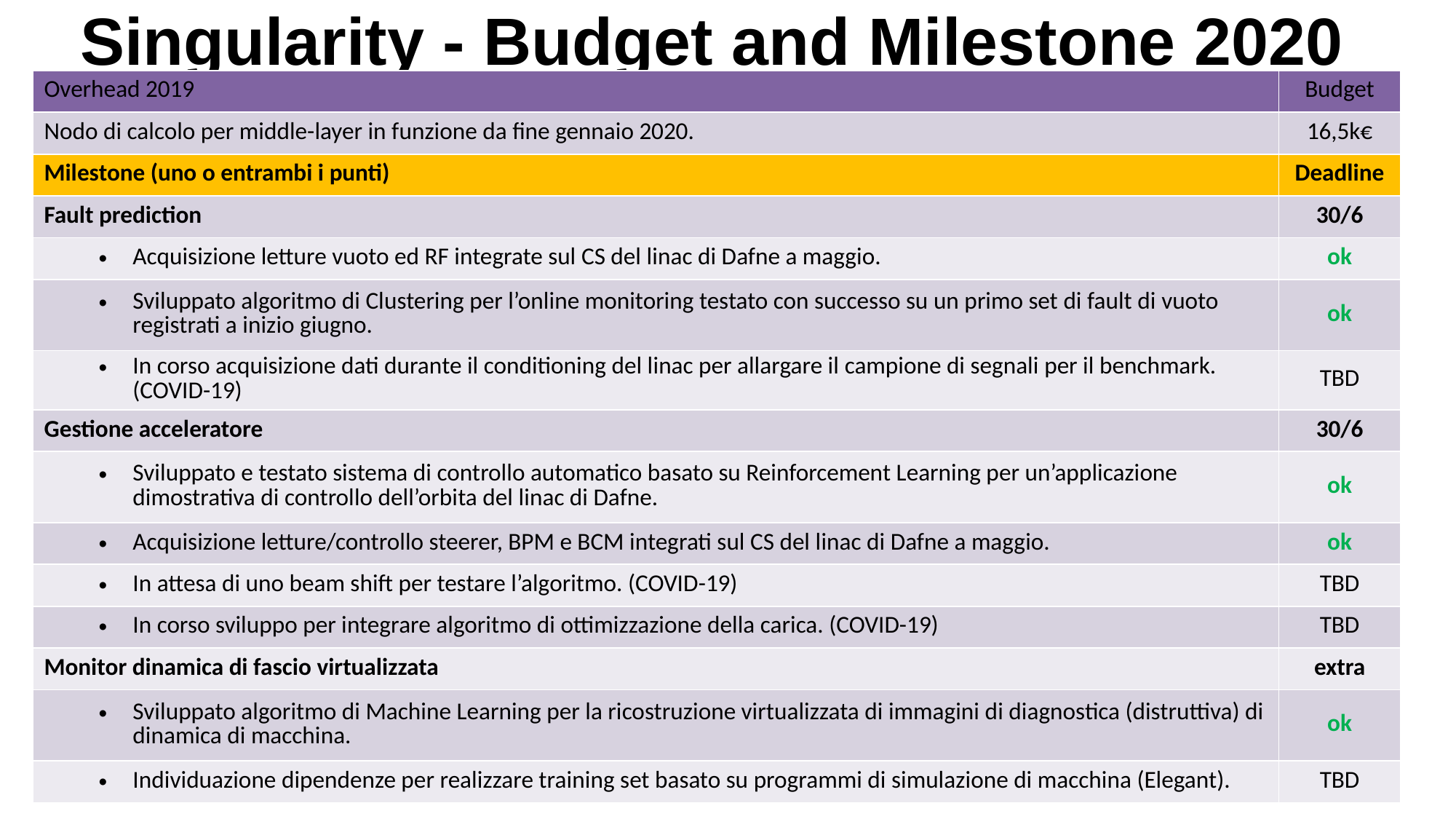

# Singularity - Budget and Milestone 2020
| Overhead 2019 | Budget |
| --- | --- |
| Nodo di calcolo per middle-layer in funzione da fine gennaio 2020. | 16,5k€ |
| Milestone (uno o entrambi i punti) | Deadline |
| Fault prediction | 30/6 |
| Acquisizione letture vuoto ed RF integrate sul CS del linac di Dafne a maggio. | ok |
| Sviluppato algoritmo di Clustering per l’online monitoring testato con successo su un primo set di fault di vuoto registrati a inizio giugno. | ok |
| In corso acquisizione dati durante il conditioning del linac per allargare il campione di segnali per il benchmark. (COVID-19) | TBD |
| Gestione acceleratore | 30/6 |
| Sviluppato e testato sistema di controllo automatico basato su Reinforcement Learning per un’applicazione dimostrativa di controllo dell’orbita del linac di Dafne. | ok |
| Acquisizione letture/controllo steerer, BPM e BCM integrati sul CS del linac di Dafne a maggio. | ok |
| In attesa di uno beam shift per testare l’algoritmo. (COVID-19) | TBD |
| In corso sviluppo per integrare algoritmo di ottimizzazione della carica. (COVID-19) | TBD |
| Monitor dinamica di fascio virtualizzata | extra |
| Sviluppato algoritmo di Machine Learning per la ricostruzione virtualizzata di immagini di diagnostica (distruttiva) di dinamica di macchina. | ok |
| Individuazione dipendenze per realizzare training set basato su programmi di simulazione di macchina (Elegant). | TBD |